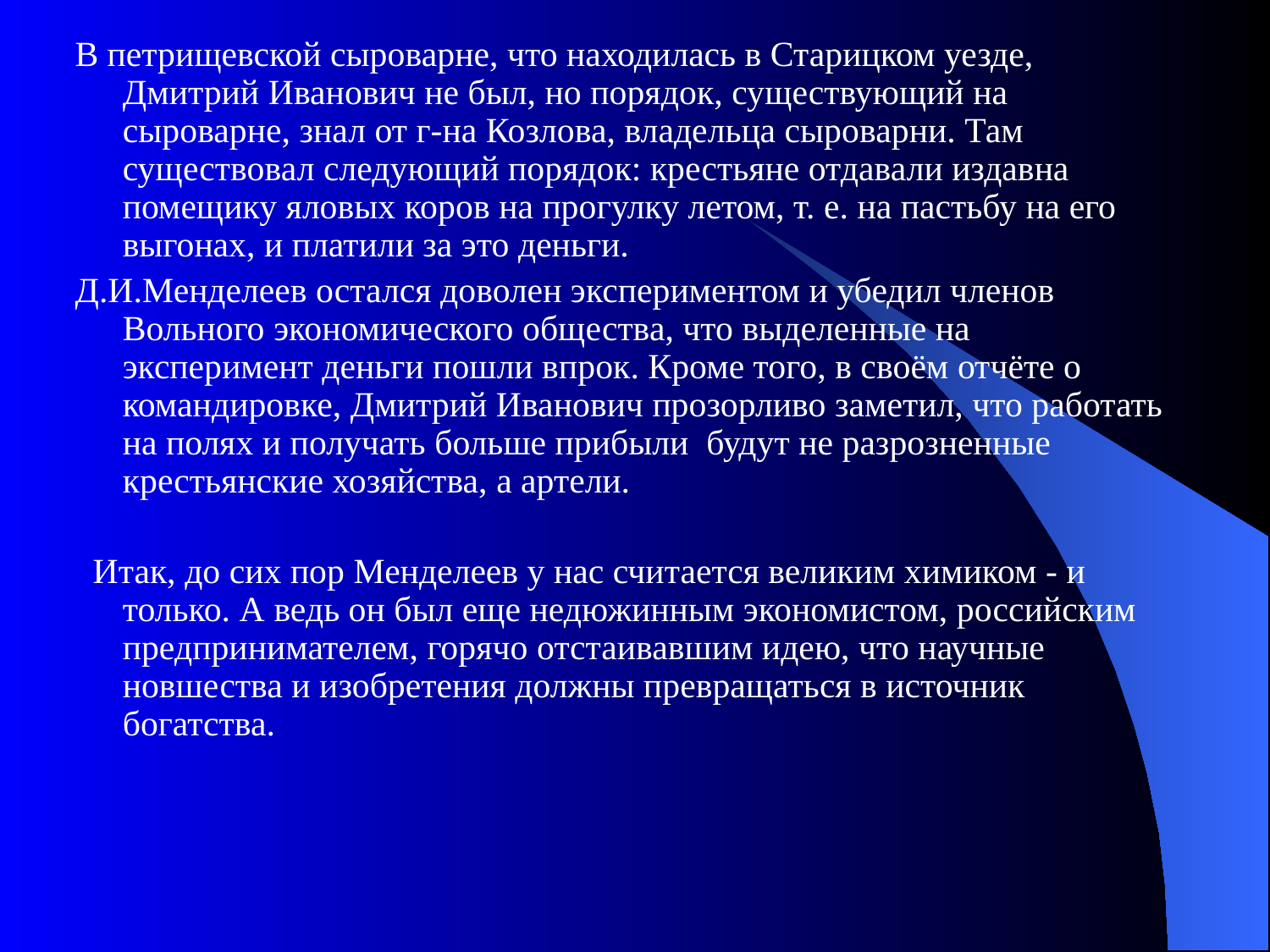

В петрищевской сыроварне, что находилась в Старицком уезде, Дмитрий Иванович не был, но порядок, существующий на сыроварне, знал от г-на Козлова, владельца сыроварни. Там существовал следующий порядок: крестьяне отдавали издавна помещику яловых коров на прогулку летом, т. е. на пастьбу на его выгонах, и платили за это деньги.
Д.И.Менделеев остался доволен экспериментом и убедил членов Вольного экономического общества, что выделенные на эксперимент деньги пошли впрок. Кроме того, в своём отчёте о командировке, Дмитрий Иванович прозорливо заметил, что работать на полях и получать больше прибыли  будут не разрозненные крестьянские хозяйства, а артели.

  Итак, до сих пор Менделеев у нас считается великим химиком - и только. А ведь он был еще недюжинным экономистом, российским предпринимателем, горячо отстаивавшим идею, что научные новшества и изобретения должны превращаться в источник богатства.